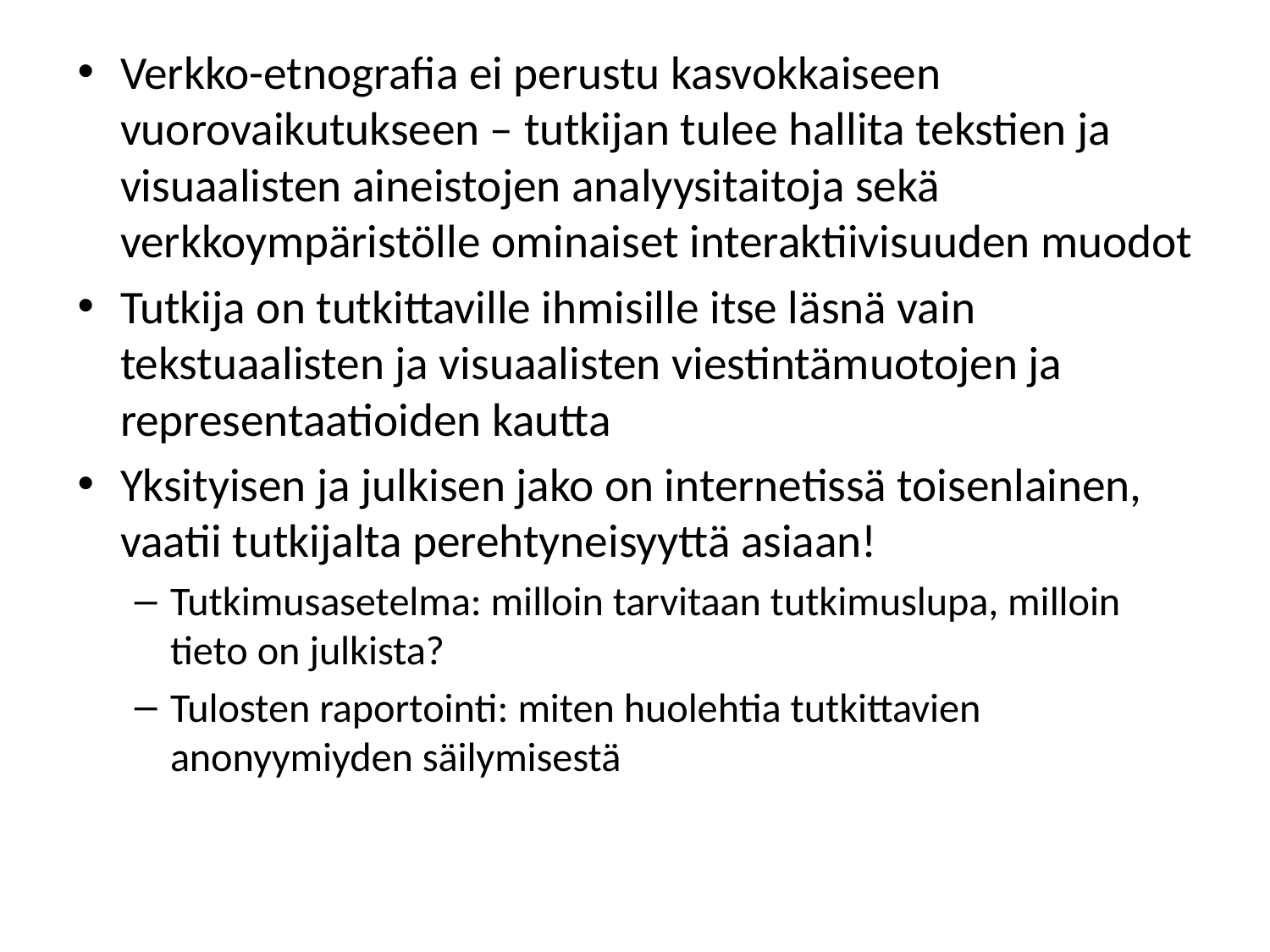

Verkko-etnografia ei perustu kasvokkaiseen vuorovaikutukseen – tutkijan tulee hallita tekstien ja visuaalisten aineistojen analyysitaitoja sekä verkkoympäristölle ominaiset interaktiivisuuden muodot
Tutkija on tutkittaville ihmisille itse läsnä vain tekstuaalisten ja visuaalisten viestintämuotojen ja representaatioiden kautta
Yksityisen ja julkisen jako on internetissä toisenlainen, vaatii tutkijalta perehtyneisyyttä asiaan!
Tutkimusasetelma: milloin tarvitaan tutkimuslupa, milloin tieto on julkista?
Tulosten raportointi: miten huolehtia tutkittavien anonyymiyden säilymisestä

#